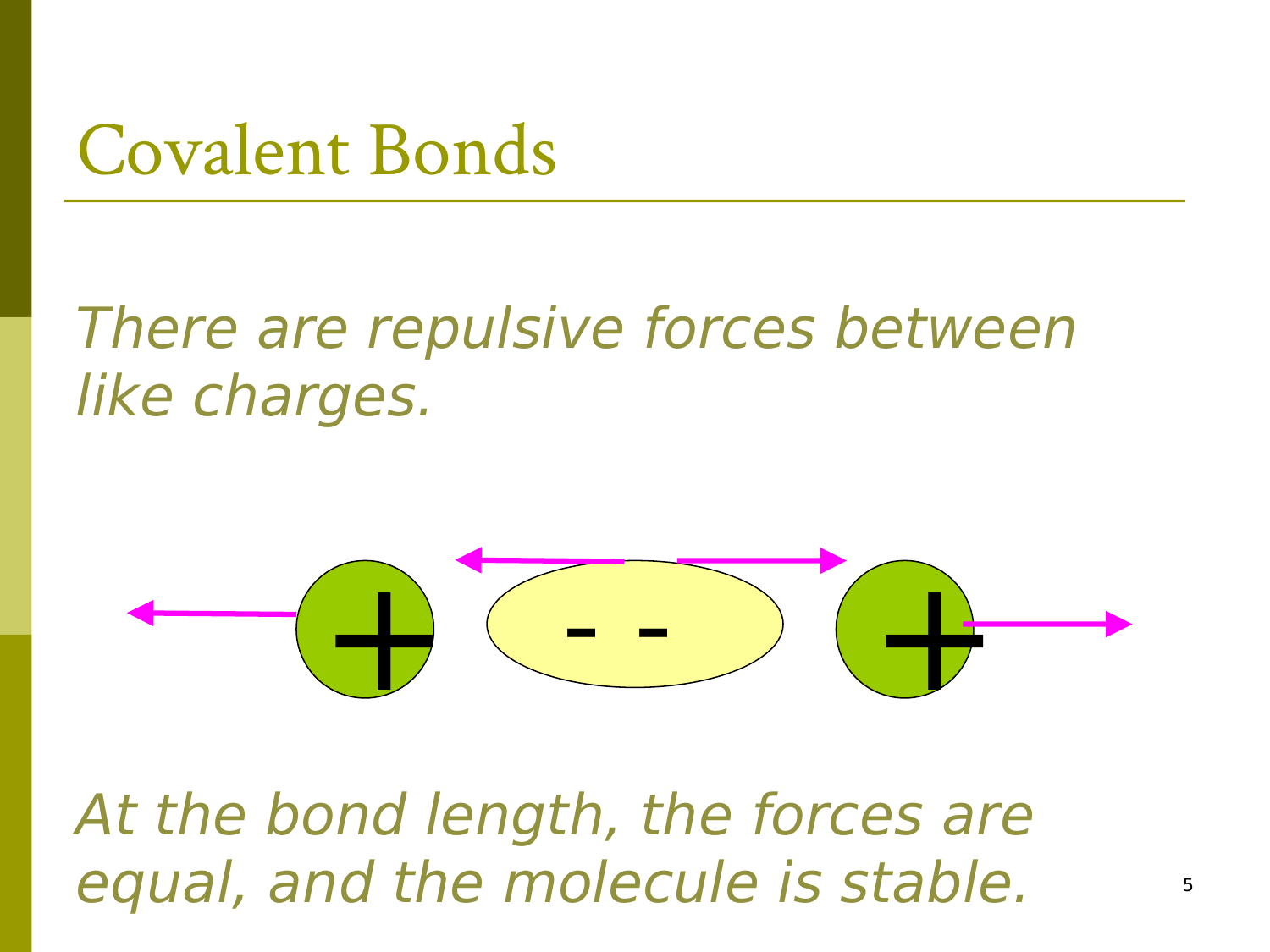

# Covalent Bonds
There are repulsive forces between like charges.
+
+
- -

At the bond length, the forces are equal, and the molecule is stable.
5